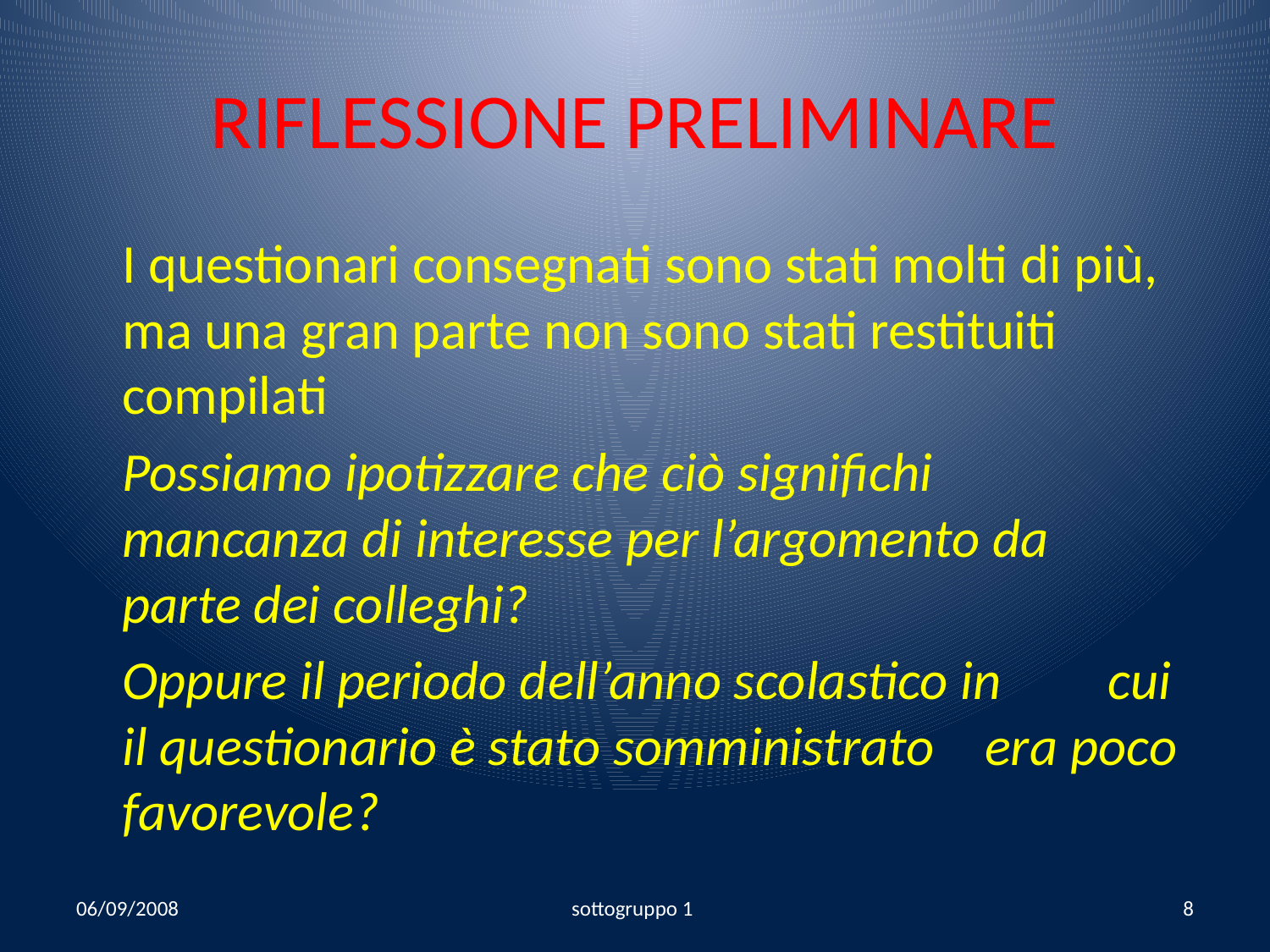

# RIFLESSIONE PRELIMINARE
	I questionari consegnati sono stati molti di più, ma una gran parte non sono stati restituiti compilati
		Possiamo ipotizzare che ciò significhi 	mancanza di interesse per l’argomento da 	parte dei colleghi?
		Oppure il periodo dell’anno scolastico in 	cui il questionario è stato somministrato 	era poco favorevole?

06/09/2008
sottogruppo 1
8